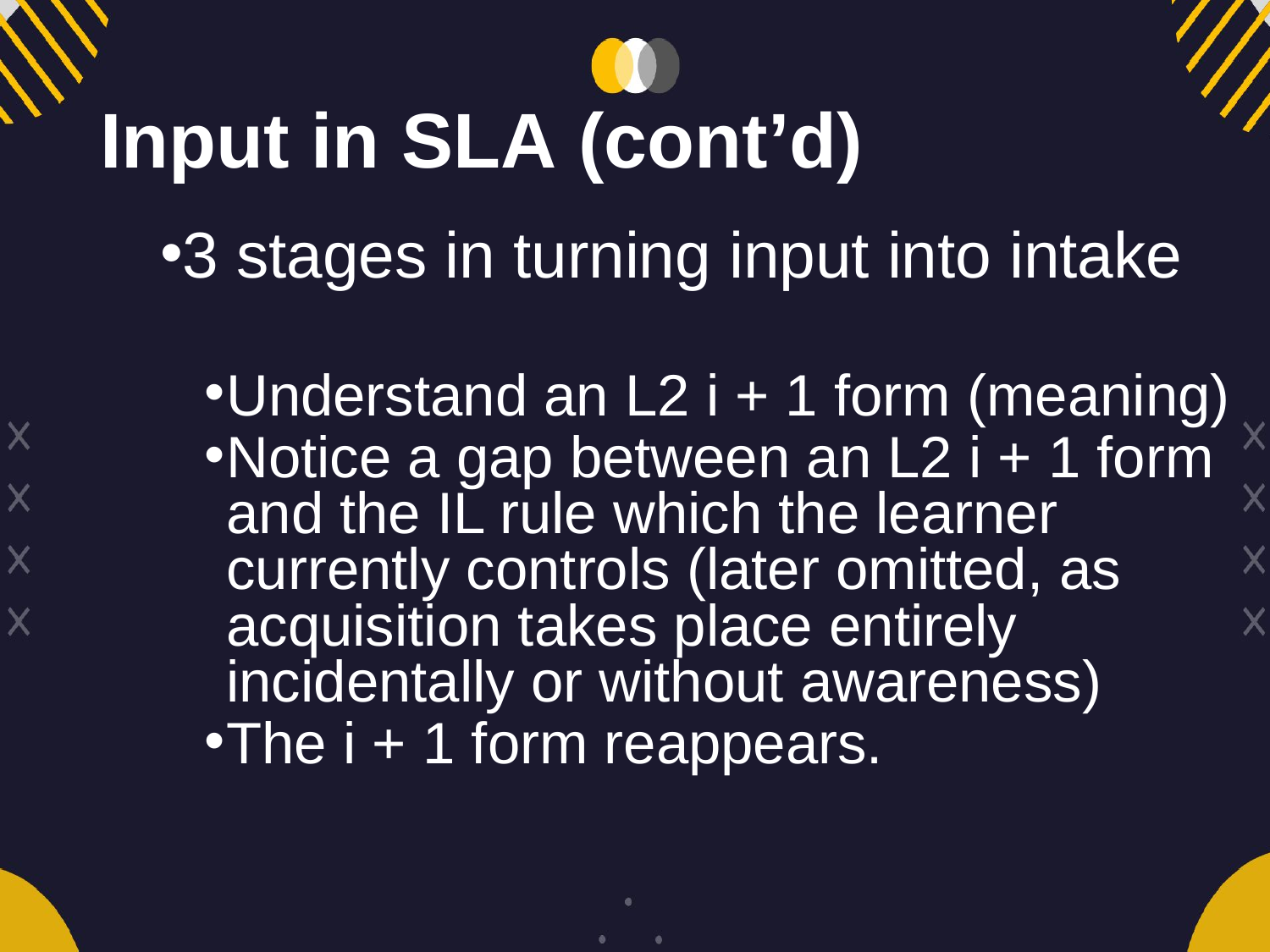

# Input in SLA (cont’d)
3 stages in turning input into intake

Understand an L2 i + 1 form (meaning)
Notice a gap between an L2 i + 1 form and the IL rule which the learner currently controls (later omitted, as acquisition takes place entirely incidentally or without awareness)
The i + 1 form reappears.